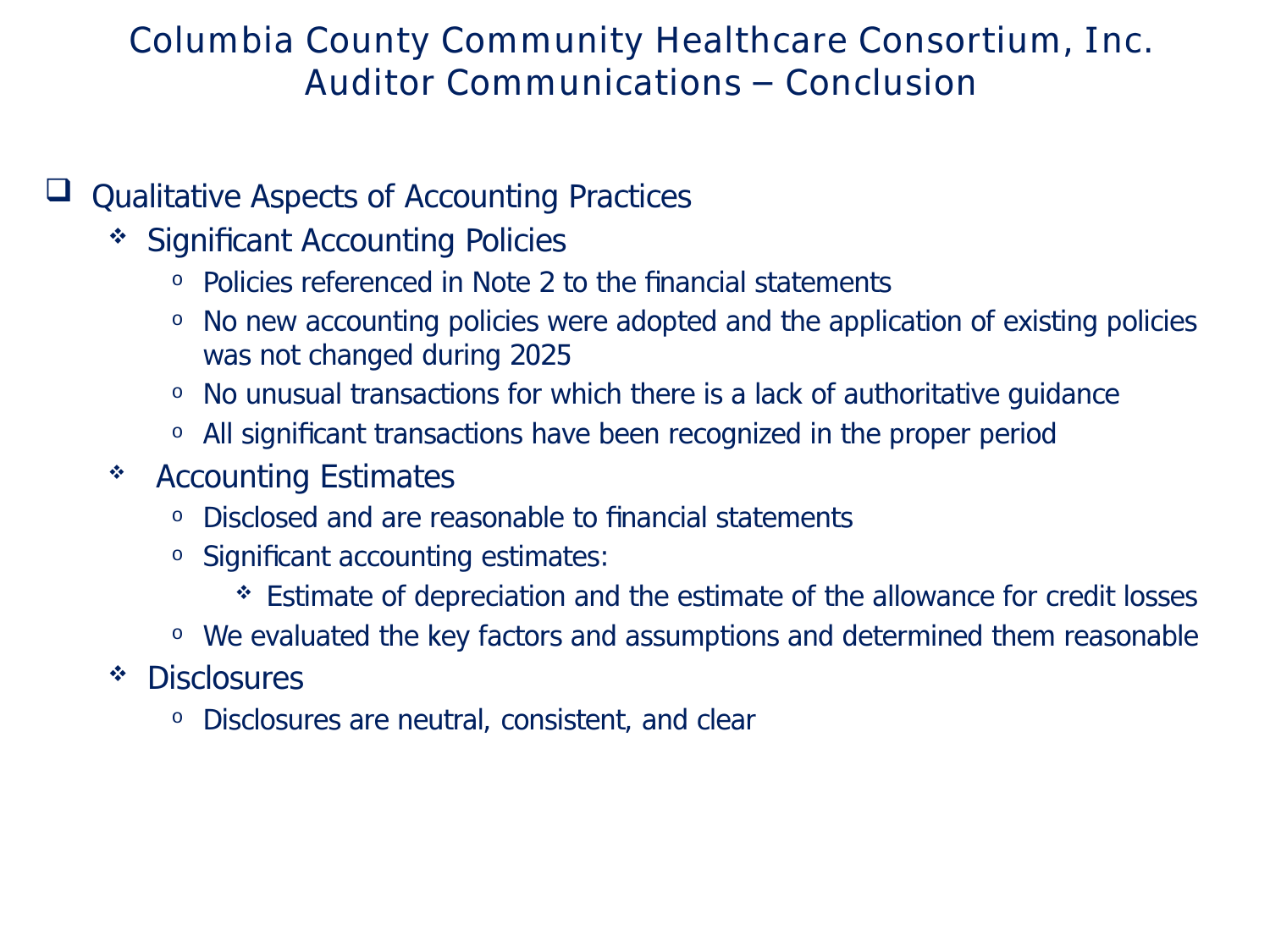

# Columbia County Community Healthcare Consortium, Inc. Auditor Communications – Conclusion
Qualitative Aspects of Accounting Practices
Significant Accounting Policies
Policies referenced in Note 2 to the financial statements
No new accounting policies were adopted and the application of existing policies was not changed during 2025
No unusual transactions for which there is a lack of authoritative guidance
All significant transactions have been recognized in the proper period
 Accounting Estimates
Disclosed and are reasonable to financial statements
Significant accounting estimates:
Estimate of depreciation and the estimate of the allowance for credit losses
We evaluated the key factors and assumptions and determined them reasonable
Disclosures
Disclosures are neutral, consistent, and clear